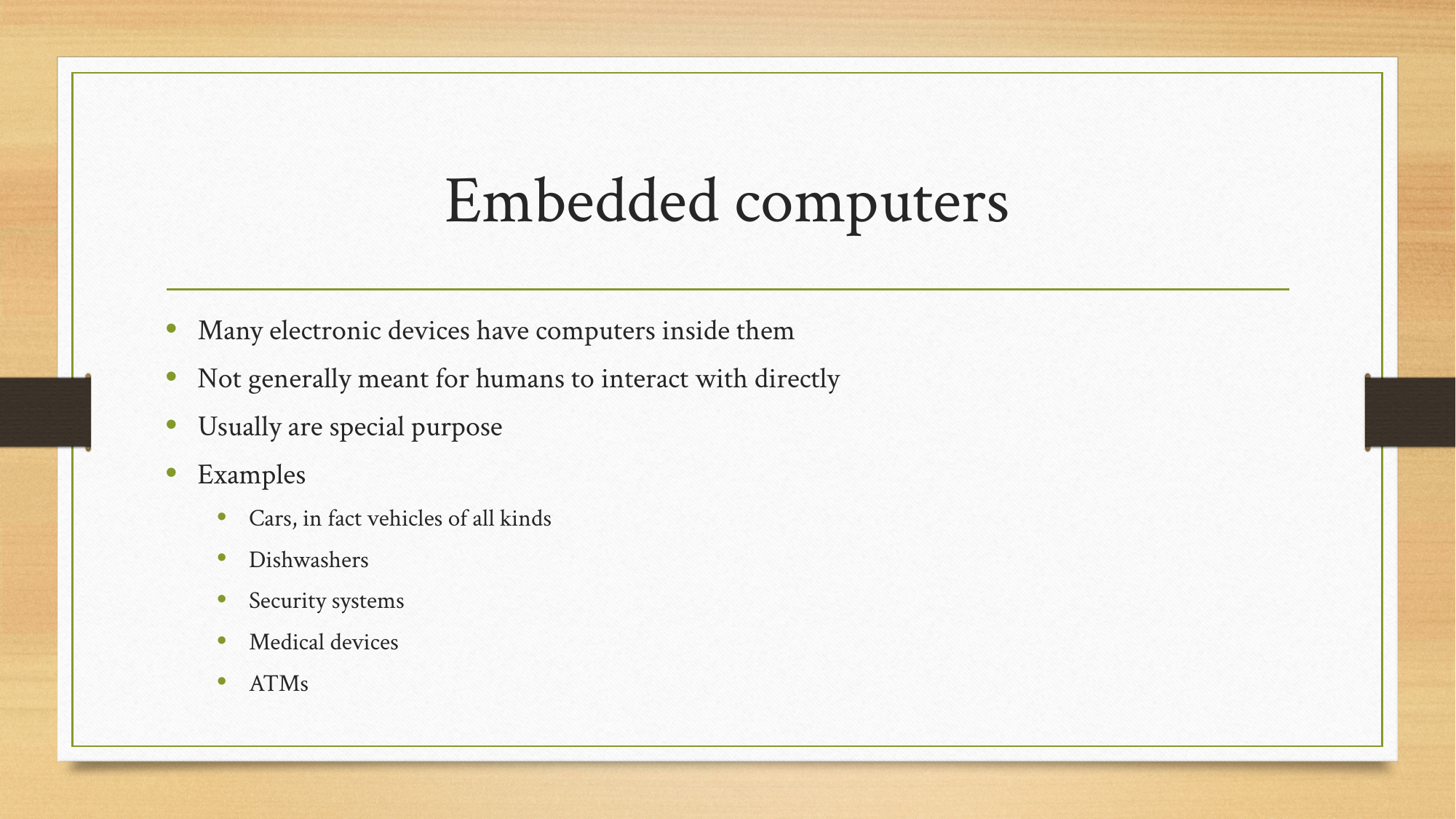

# Embedded computers
Many electronic devices have computers inside them
Not generally meant for humans to interact with directly
Usually are special purpose
Examples
Cars, in fact vehicles of all kinds
Dishwashers
Security systems
Medical devices
ATMs